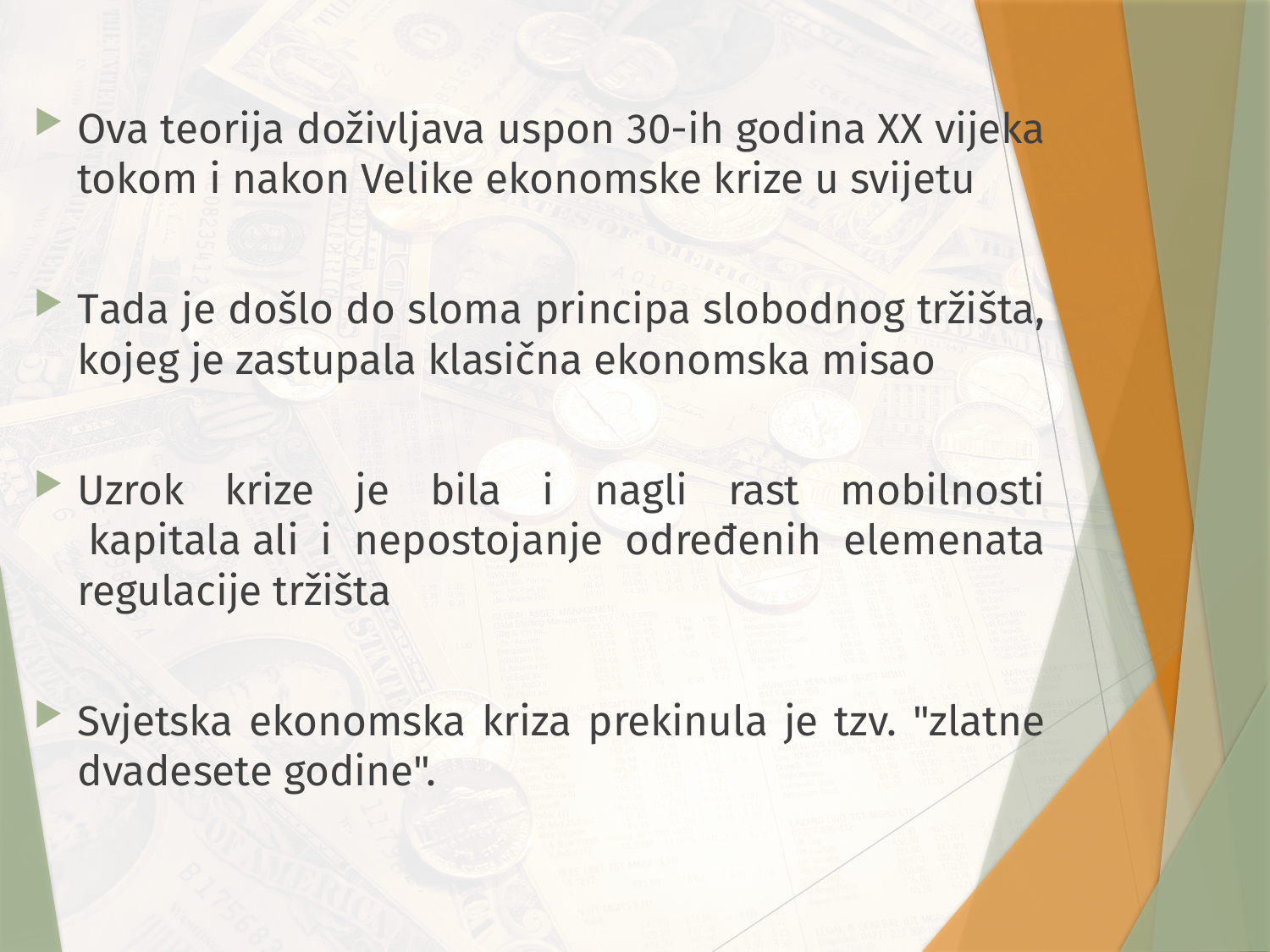

Ova teorija doživljava uspon 30-ih godina XX vijeka tokom i nakon Velike ekonomske krize u svijetu

Tada je došlo do sloma principa slobodnog tržišta, kojeg je zastupala klasična ekonomska misao

Uzrok krize je bila i nagli rast mobilnosti  kapitala ali i nepostojanje određenih elemenata regulacije tržišta

Svjetska ekonomska kriza prekinula je tzv. "zlatne dvadesete godine".